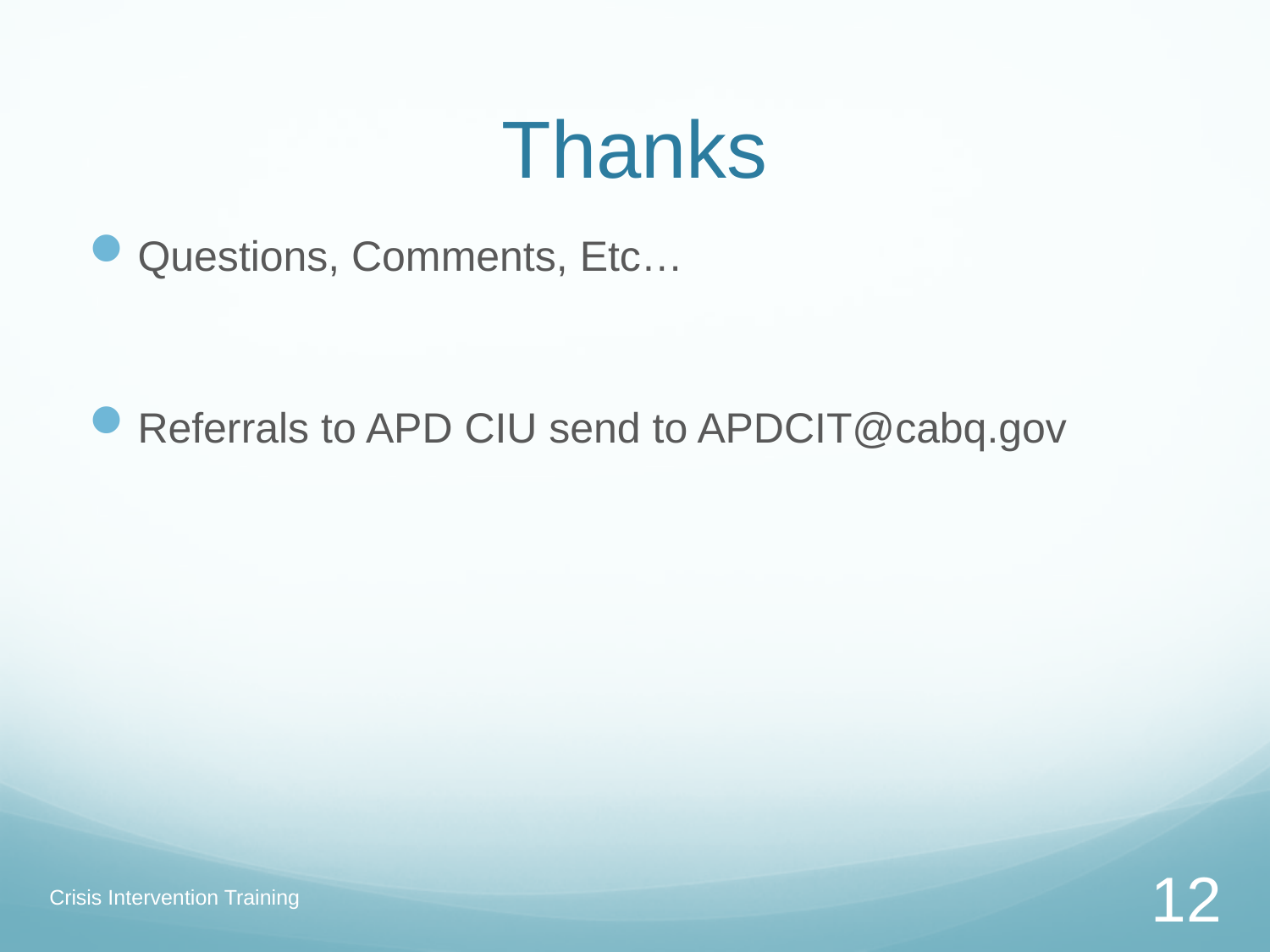

# Thanks
Questions, Comments, Etc…

Referrals to APD CIU send to APDCIT@cabq.gov

Crisis Intervention Training
12